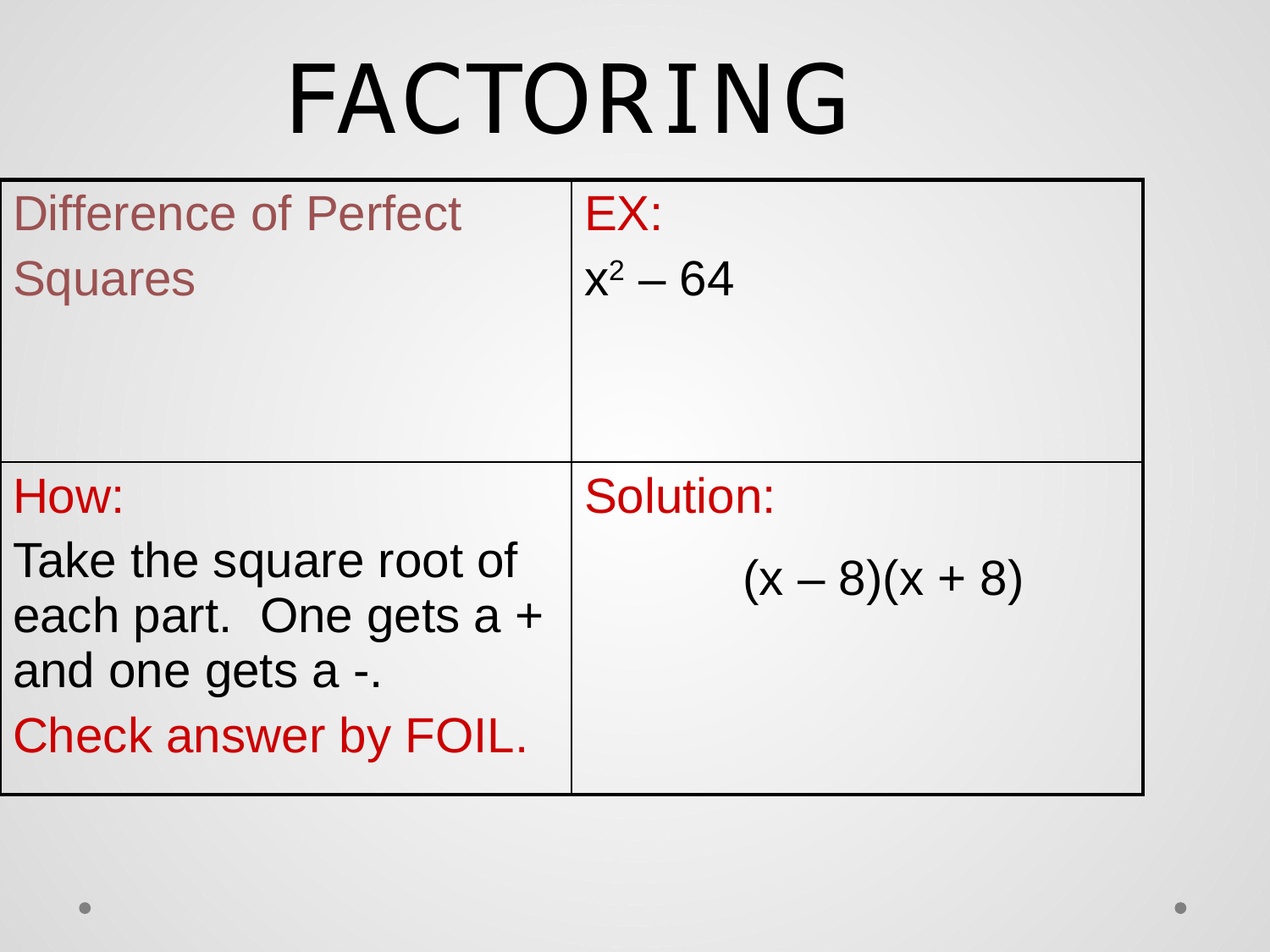

FACTORING
| Difference of Perfect Squares | EX: x2 – 64 |
| --- | --- |
| How: Take the square root of each part. One gets a + and one gets a -. Check answer by FOIL. | Solution: |
(x – 8)(x + 8)